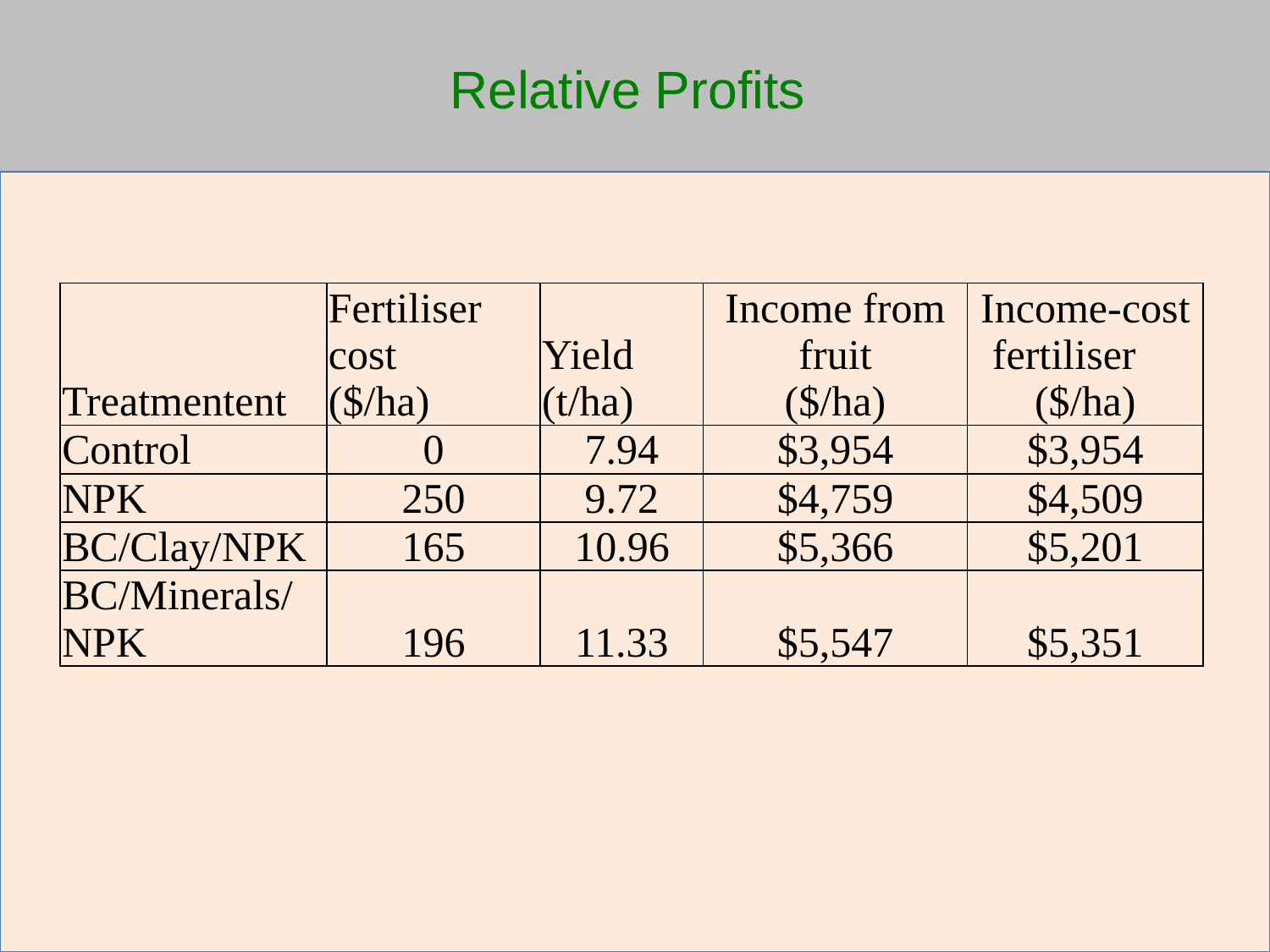

# Relative Profits

| Treatmentent | Fertiliser cost ($/ha) | Yield (t/ha) | Income from fruit ($/ha) | Income-cost fertiliser ($/ha) |
| --- | --- | --- | --- | --- |
| Control | 0 | 7.94 | $3,954 | $3,954 |
| NPK | 250 | 9.72 | $4,759 | $4,509 |
| BC/Clay/NPK | 165 | 10.96 | $5,366 | $5,201 |
| BC/Minerals/NPK | 196 | 11.33 | $5,547 | $5,351 |